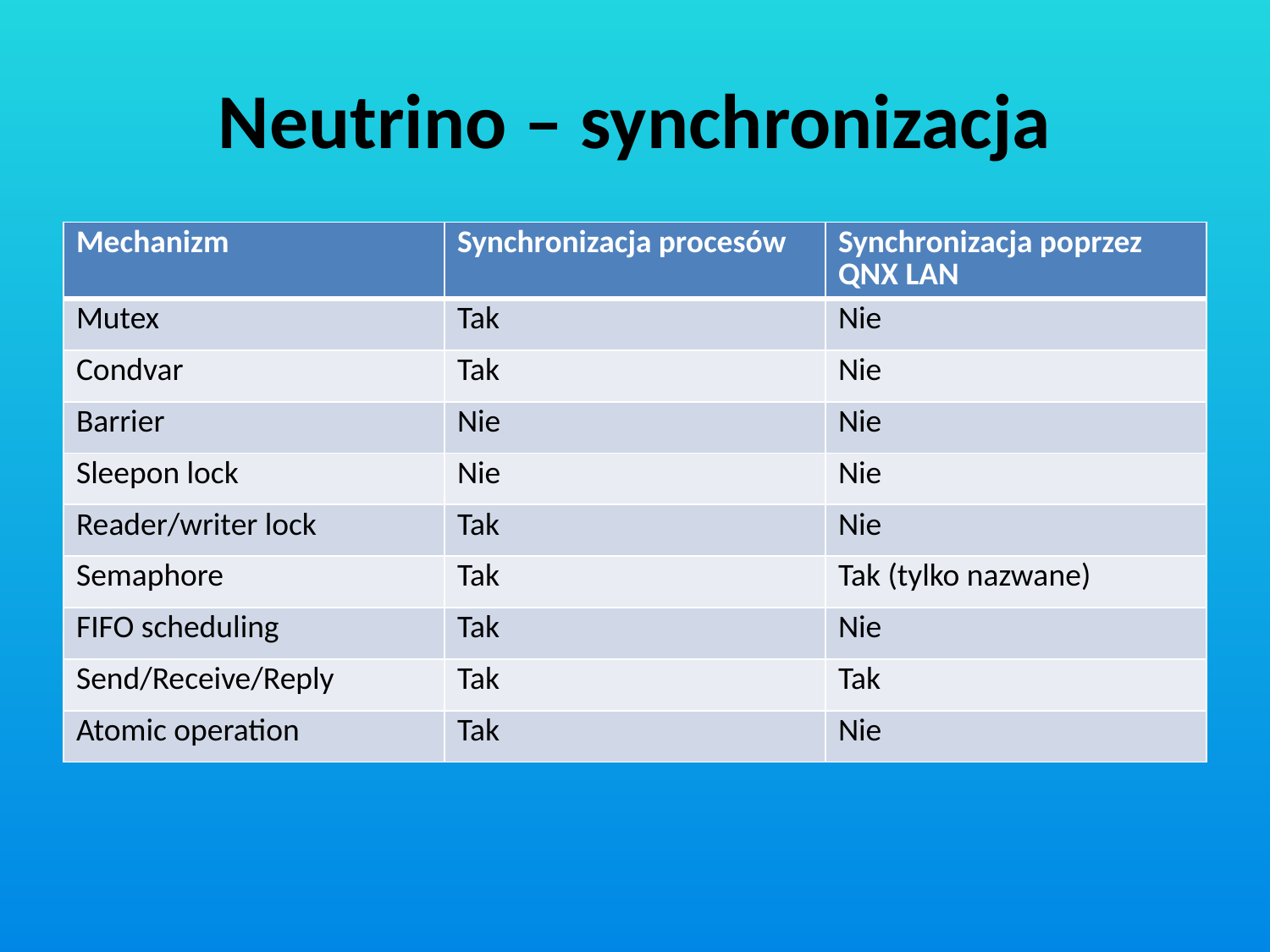

# Neutrino – synchronizacja
| Mechanizm | Synchronizacja procesów | Synchronizacja poprzez QNX LAN |
| --- | --- | --- |
| Mutex | Tak | Nie |
| Condvar | Tak | Nie |
| Barrier | Nie | Nie |
| Sleepon lock | Nie | Nie |
| Reader/writer lock | Tak | Nie |
| Semaphore | Tak | Tak (tylko nazwane) |
| FIFO scheduling | Tak | Nie |
| Send/Receive/Reply | Tak | Tak |
| Atomic operation | Tak | Nie |